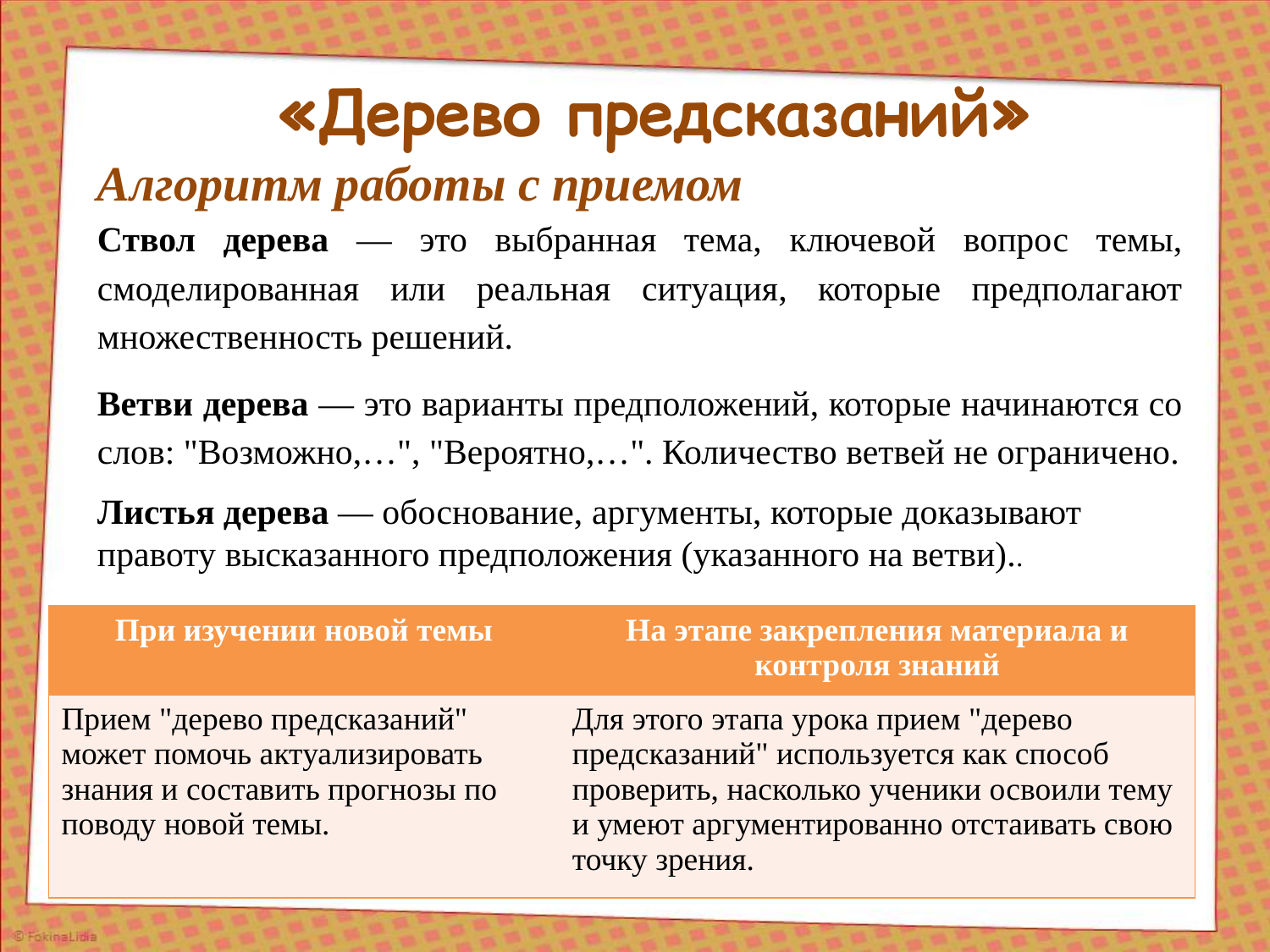

«Дерево предсказаний»
Алгоритм работы с приемом
Ствол дерева — это выбранная тема, ключевой вопрос темы, смоделированная или реальная ситуация, которые предполагают множественность решений.
Ветви дерева — это варианты предположений, которые начинаются со слов: "Возможно,…", "Вероятно,…". Количество ветвей не ограничено.
Листья дерева — обоснование, аргументы, которые доказывают правоту высказанного предположения (указанного на ветви)..

| При изучении новой темы | На этапе закрепления материала и контроля знаний |
| --- | --- |
| Прием "дерево предсказаний" может помочь актуализировать знания и составить прогнозы по поводу новой темы. | Для этого этапа урока прием "дерево предсказаний" используется как способ проверить, насколько ученики освоили тему и умеют аргументированно отстаивать свою точку зрения. |